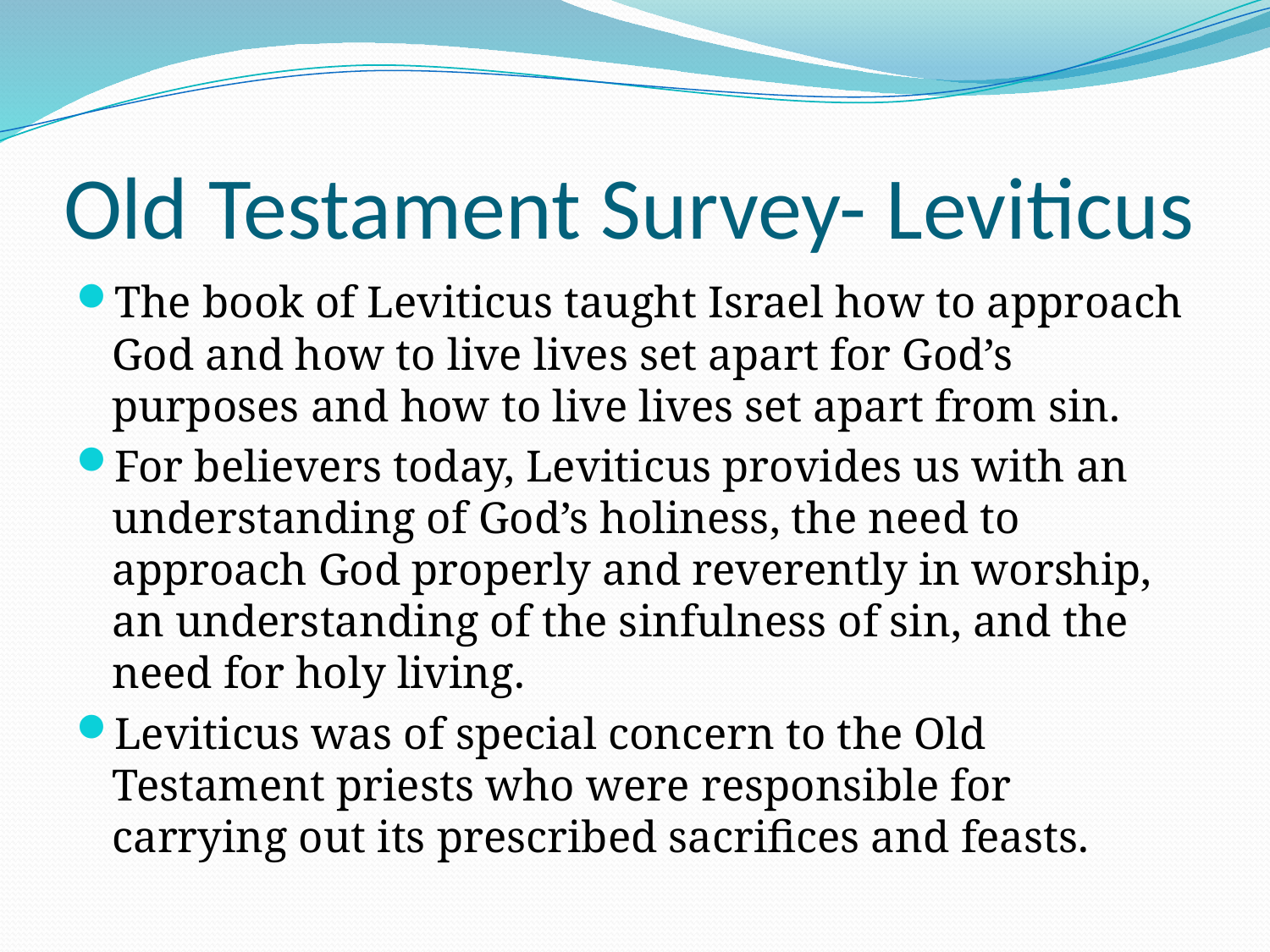

# Old Testament Survey- Leviticus
The book of Leviticus taught Israel how to approach God and how to live lives set apart for God’s purposes and how to live lives set apart from sin.
For believers today, Leviticus provides us with an understanding of God’s holiness, the need to approach God properly and reverently in worship, an understanding of the sinfulness of sin, and the need for holy living.
Leviticus was of special concern to the Old Testament priests who were responsible for carrying out its prescribed sacrifices and feasts.